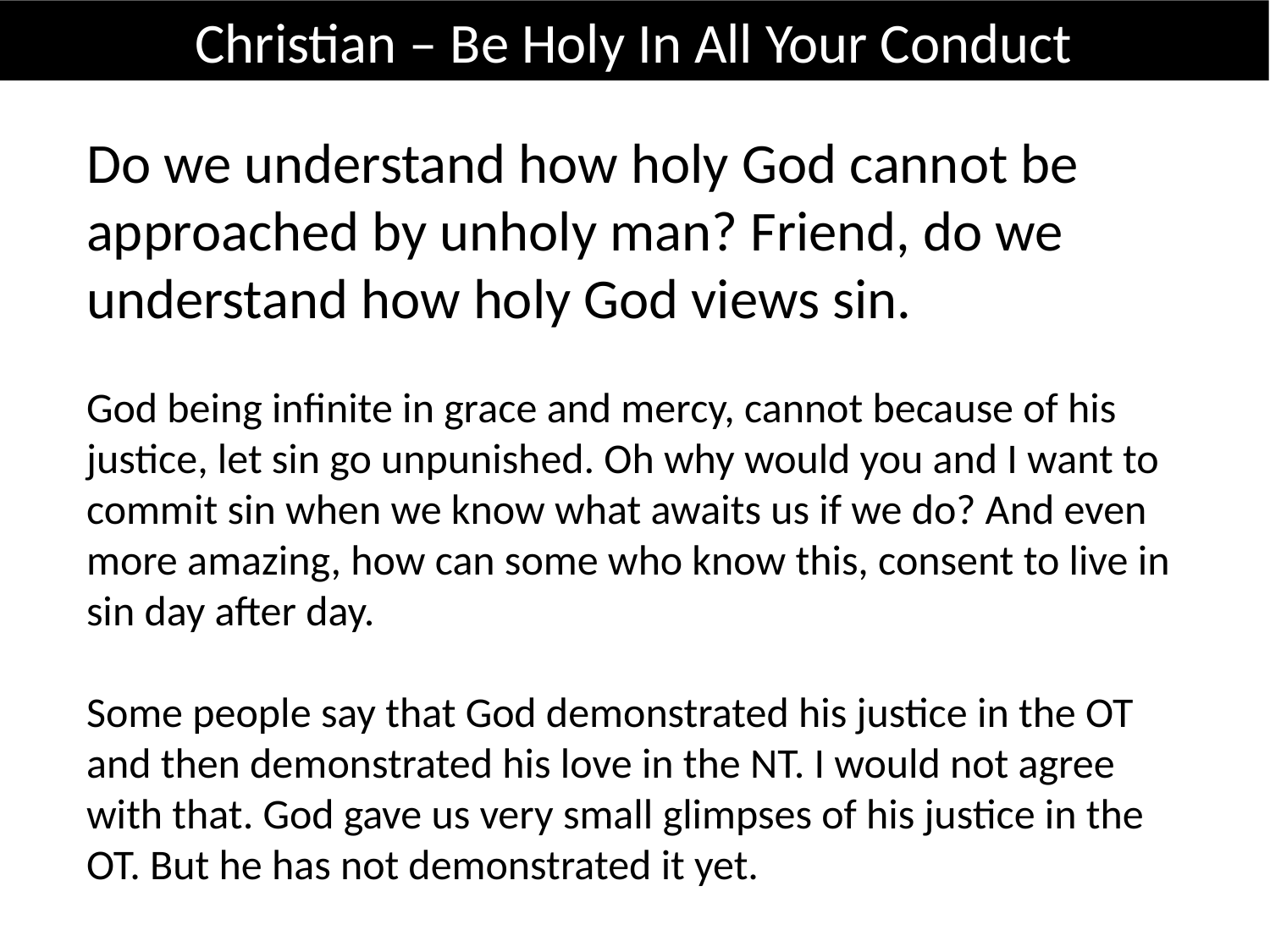

Christian – Be Holy In All Your Conduct
Do we understand how holy God cannot be approached by unholy man? Friend, do we understand how holy God views sin.

God being infinite in grace and mercy, cannot because of his justice, let sin go unpunished. Oh why would you and I want to commit sin when we know what awaits us if we do? And even more amazing, how can some who know this, consent to live in sin day after day.

Some people say that God demonstrated his justice in the OT and then demonstrated his love in the NT. I would not agree with that. God gave us very small glimpses of his justice in the OT. But he has not demonstrated it yet.